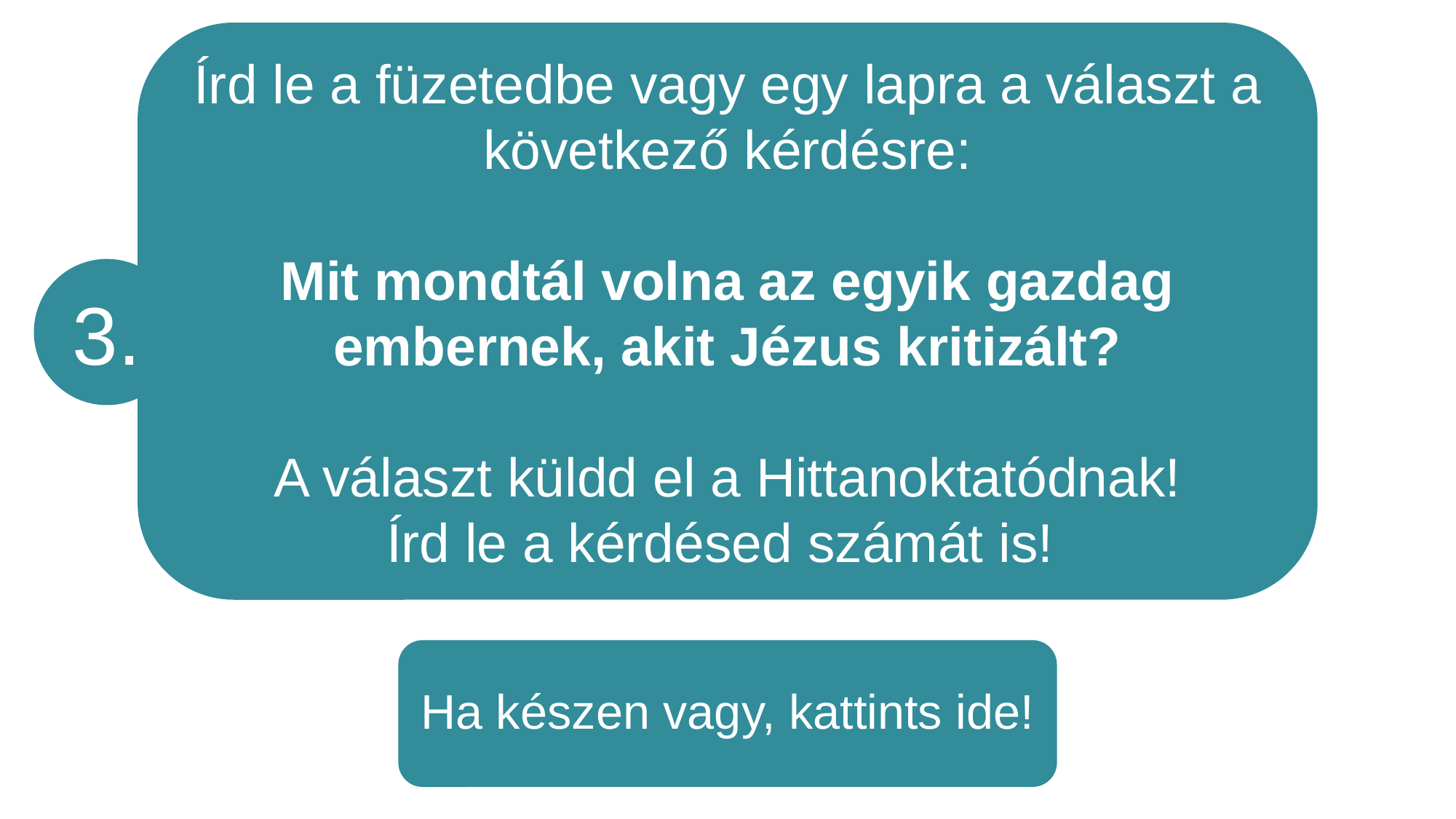

Írd le a füzetedbe vagy egy lapra a választ a következő kérdésre:

Mit mondtál volna az egyik gazdag embernek, akit Jézus kritizált?

A választ küldd el a Hittanoktatódnak!
Írd le a kérdésed számát is!
3.
Ha készen vagy, kattints ide!